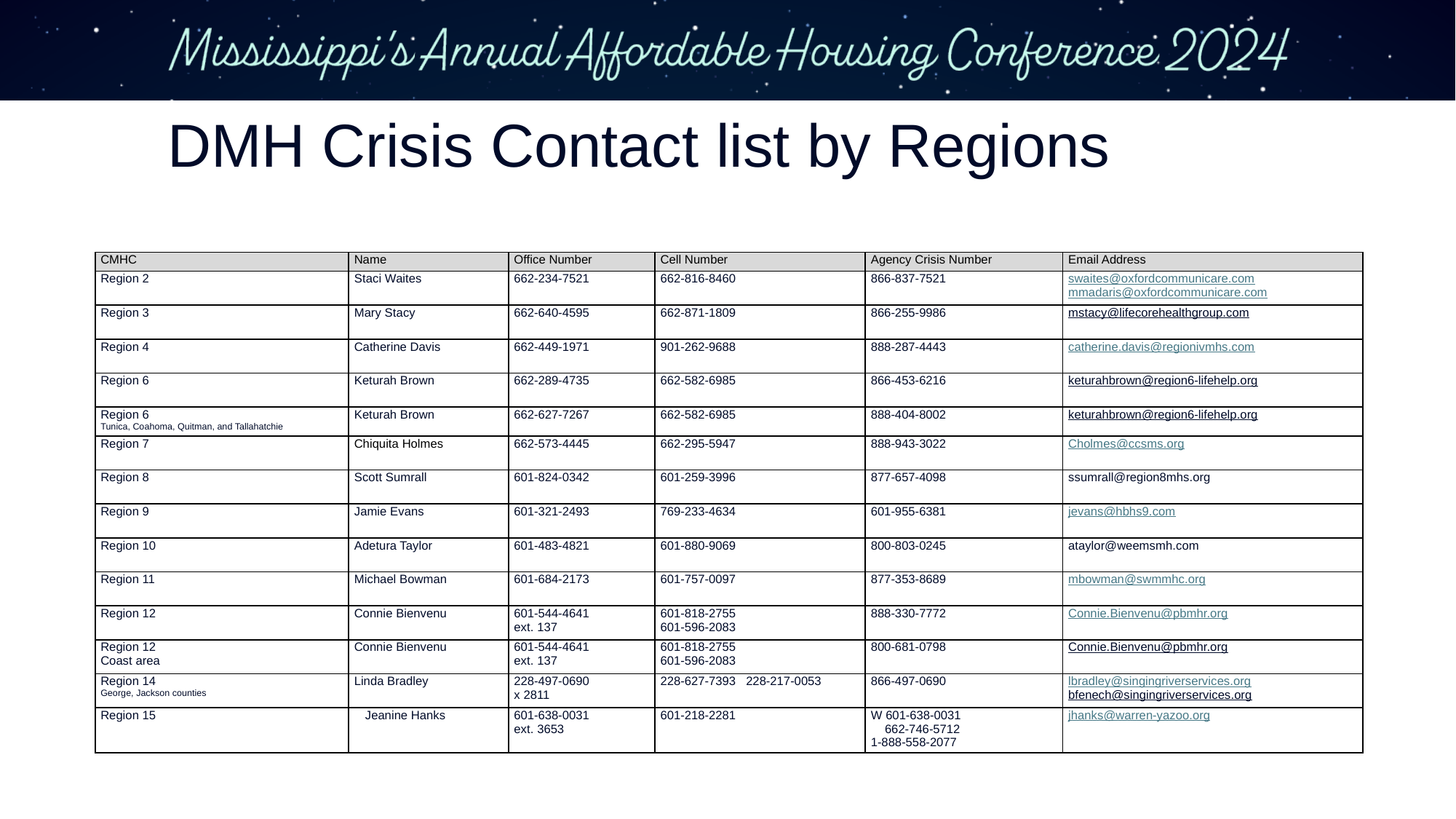

# DMH Crisis Contact list by Regions
| CMHC | Name | Office Number | Cell Number | Agency Crisis Number | Email Address |
| --- | --- | --- | --- | --- | --- |
| Region 2 | Staci Waites | 662-234-7521 | 662-816-8460 | 866-837-7521 | swaites@oxfordcommunicare.com mmadaris@oxfordcommunicare.com |
| Region 3 | Mary Stacy | 662-640-4595 | 662-871-1809 | 866-255-9986 | mstacy@lifecorehealthgroup.com |
| Region 4 | Catherine Davis | 662-449-1971 | 901-262-9688 | 888-287-4443 | catherine.davis@regionivmhs.com |
| Region 6 | Keturah Brown | 662-289-4735 | 662-582-6985 | 866-453-6216 | keturahbrown@region6-lifehelp.org |
| Region 6 Tunica, Coahoma, Quitman, and Tallahatchie | Keturah Brown | 662-627-7267 | 662-582-6985 | 888-404-8002 | keturahbrown@region6-lifehelp.org |
| Region 7 | Chiquita Holmes | 662-573-4445 | 662-295-5947 | 888-943-3022 | Cholmes@ccsms.org |
| Region 8 | Scott Sumrall | 601-824-0342 | 601-259-3996 | 877-657-4098 | ssumrall@region8mhs.org |
| Region 9 | Jamie Evans | 601-321-2493 | 769-233-4634 | 601-955-6381 | jevans@hbhs9.com |
| Region 10 | Adetura Taylor | 601-483-4821 | 601-880-9069 | 800-803-0245 | ataylor@weemsmh.com |
| Region 11 | Michael Bowman | 601-684-2173 | 601-757-0097 | 877-353-8689 | mbowman@swmmhc.org |
| Region 12 | Connie Bienvenu | 601-544-4641 ext. 137 | 601-818-2755 601-596-2083 | 888-330-7772 | Connie.Bienvenu@pbmhr.org |
| Region 12 Coast area | Connie Bienvenu | 601-544-4641 ext. 137 | 601-818-2755 601-596-2083 | 800-681-0798 | Connie.Bienvenu@pbmhr.org |
| Region 14 George, Jackson counties | Linda Bradley | 228-497-0690 x 2811 | 228-627-7393 228-217-0053 | 866-497-0690 | lbradley@singingriverservices.org bfenech@singingriverservices.org |
| Region 15 | Jeanine Hanks | 601-638-0031 ext. 3653 | 601-218-2281 | W 601-638-0031 662-746-5712 1-888-558-2077 | jhanks@warren-yazoo.org |